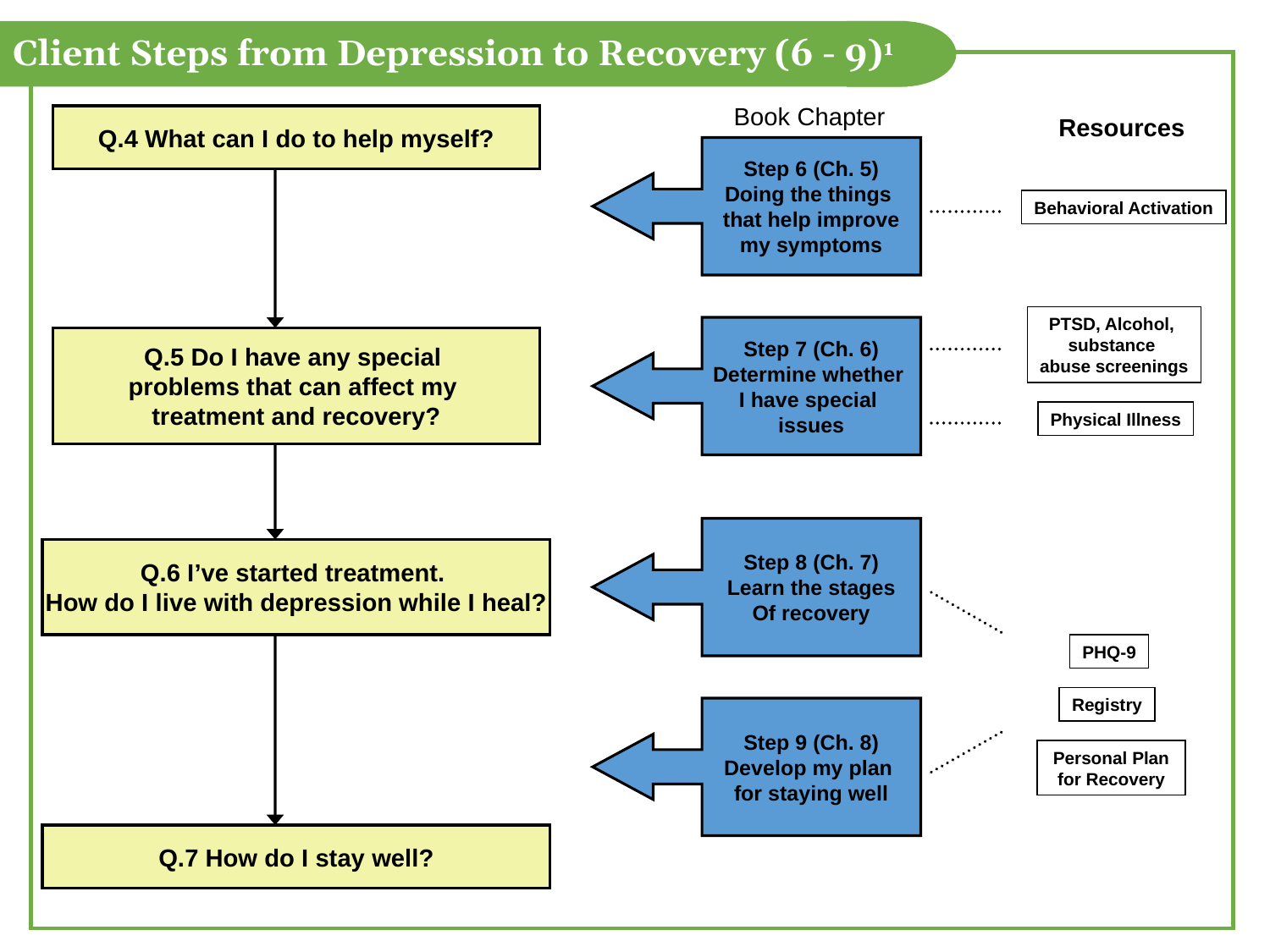

Client Steps from Depression to Recovery (6 - 9)1

Book Chapter
Q.4 What can I do to help myself?
Resources
Step 6 (Ch. 5)
Doing the things
that help improve
my symptoms

Behavioral Activation

PTSD, Alcohol,
substance
abuse screenings
Step 7 (Ch. 6)
Determine whether
I have special
issues
Q.5 Do I have any special
problems that can affect my
treatment and recovery?

Physical Illness

Step 8 (Ch. 7)
Learn the stages
Of recovery
Q.6 I’ve started treatment.
How do I live with depression while I heal?

PHQ-9
Registry
Step 9 (Ch. 8)
Develop my plan
for staying well

Personal Plan
for Recovery
Q.7 How do I stay well?